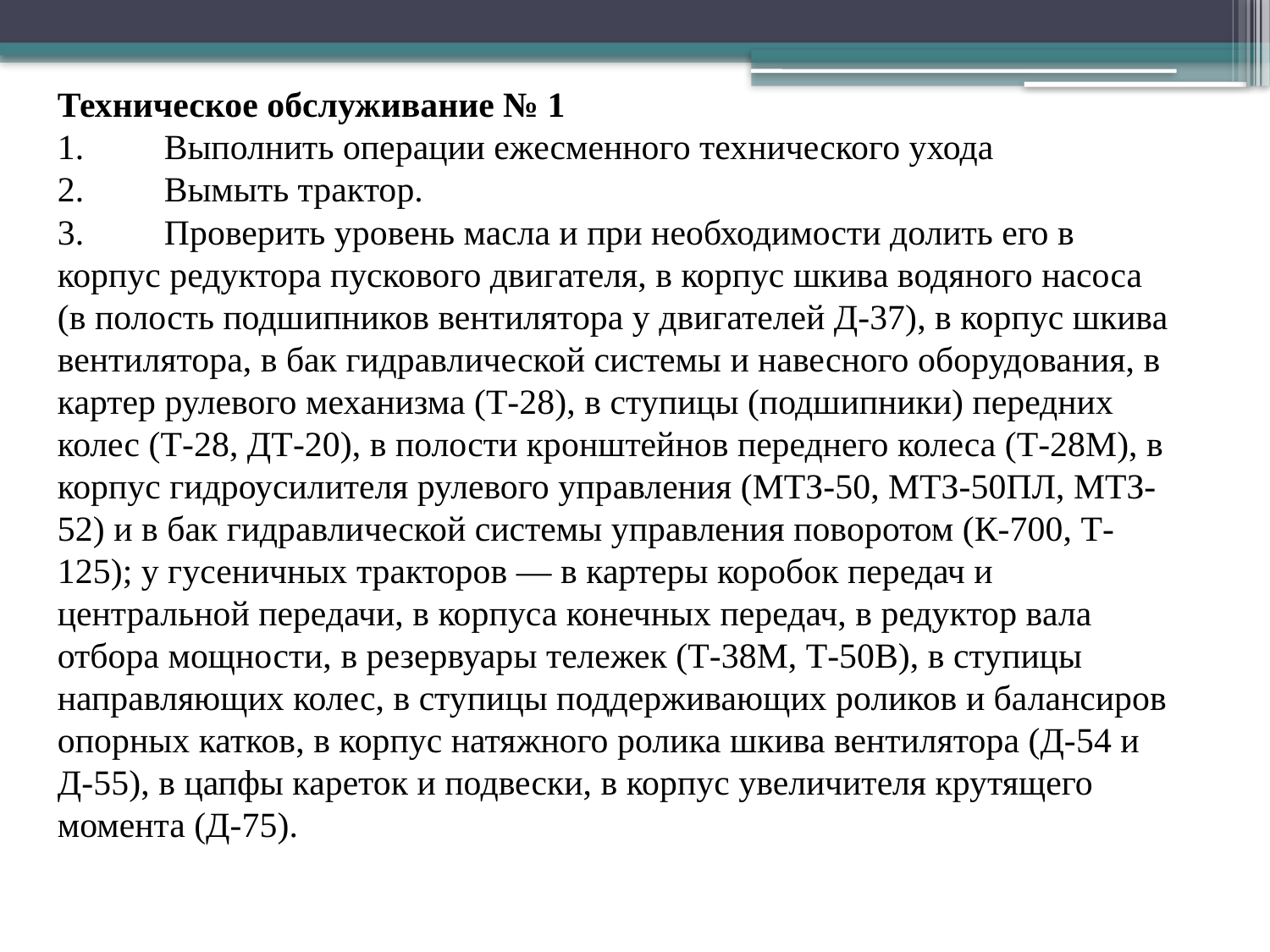

Техническое обслуживание № 1
1.         Выполнить операции ежесменного технического ухода
2.         Вымыть трактор.
3.         Проверить уровень масла и при необходимости долить его в корпус редуктора пускового двигателя, в корпус шкива водяного насоса (в полость подшипников вентилятора у двигателей Д-37), в корпус шкива вентилятора, в бак гидравлической системы и навесного оборудования, в картер рулевого механизма (Т-28), в ступицы (подшипники) передних колес (Т-28, ДТ-20), в полости кронштейнов переднего колеса (Т-28М), в корпус гидроусилителя рулевого управления (МТЗ-50, МТЗ-50ПЛ, МТЗ-52) и в бак гидравлической системы управления поворотом (К-700, Т-125); у гусеничных тракторов — в картеры коробок передач и центральной передачи, в корпуса конечных передач, в редуктор вала отбора мощности, в резервуары тележек (Т-38М, Т-50В), в ступицы направляющих колес, в ступицы поддерживающих роликов и балансиров опорных катков, в корпус натяжного ролика шкива вентилятора (Д-54 и Д-55), в цапфы кареток и подвески, в корпус увеличителя крутящего момента (Д-75).